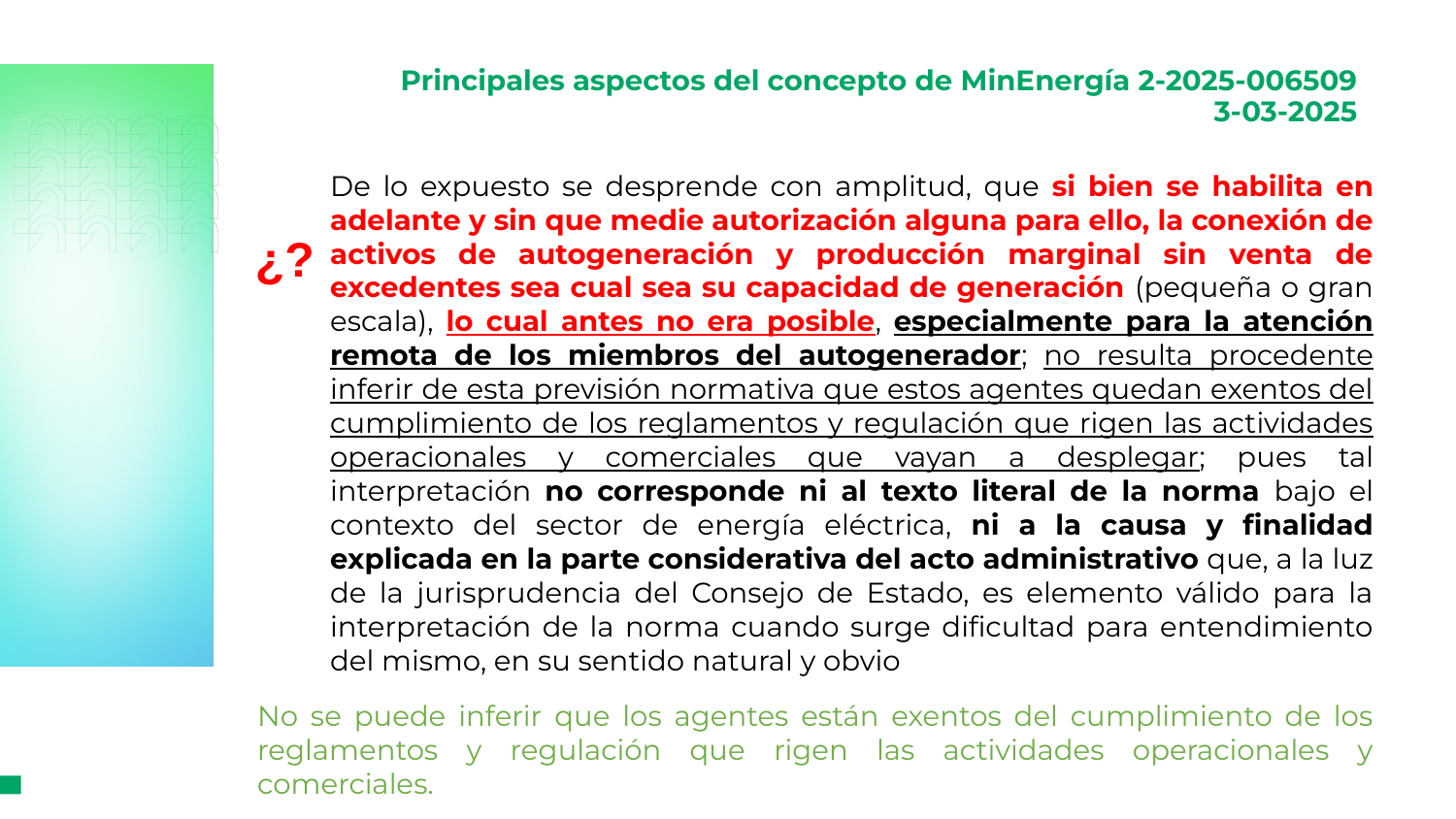

Principales aspectos del concepto de MinEnergía 2-2025-006509
3-03-2025

De lo expuesto se desprende con amplitud, que si bien se habilita en adelante y sin que medie autorización alguna para ello, la conexión de activos de autogeneración y producción marginal sin venta de excedentes sea cual sea su capacidad de generación (pequeña o gran escala), lo cual antes no era posible, especialmente para la atención remota de los miembros del autogenerador; no resulta procedente inferir de esta previsión normativa que estos agentes quedan exentos del cumplimiento de los reglamentos y regulación que rigen las actividades operacionales y comerciales que vayan a desplegar; pues tal interpretación no corresponde ni al texto literal de la norma bajo el contexto del sector de energía eléctrica, ni a la causa y finalidad explicada en la parte considerativa del acto administrativo que, a la luz de la jurisprudencia del Consejo de Estado, es elemento válido para la interpretación de la norma cuando surge dificultad para entendimiento del mismo, en su sentido natural y obvio

¿?
No se puede inferir que los agentes están exentos del cumplimiento de los reglamentos y regulación que rigen las actividades operacionales y comerciales.